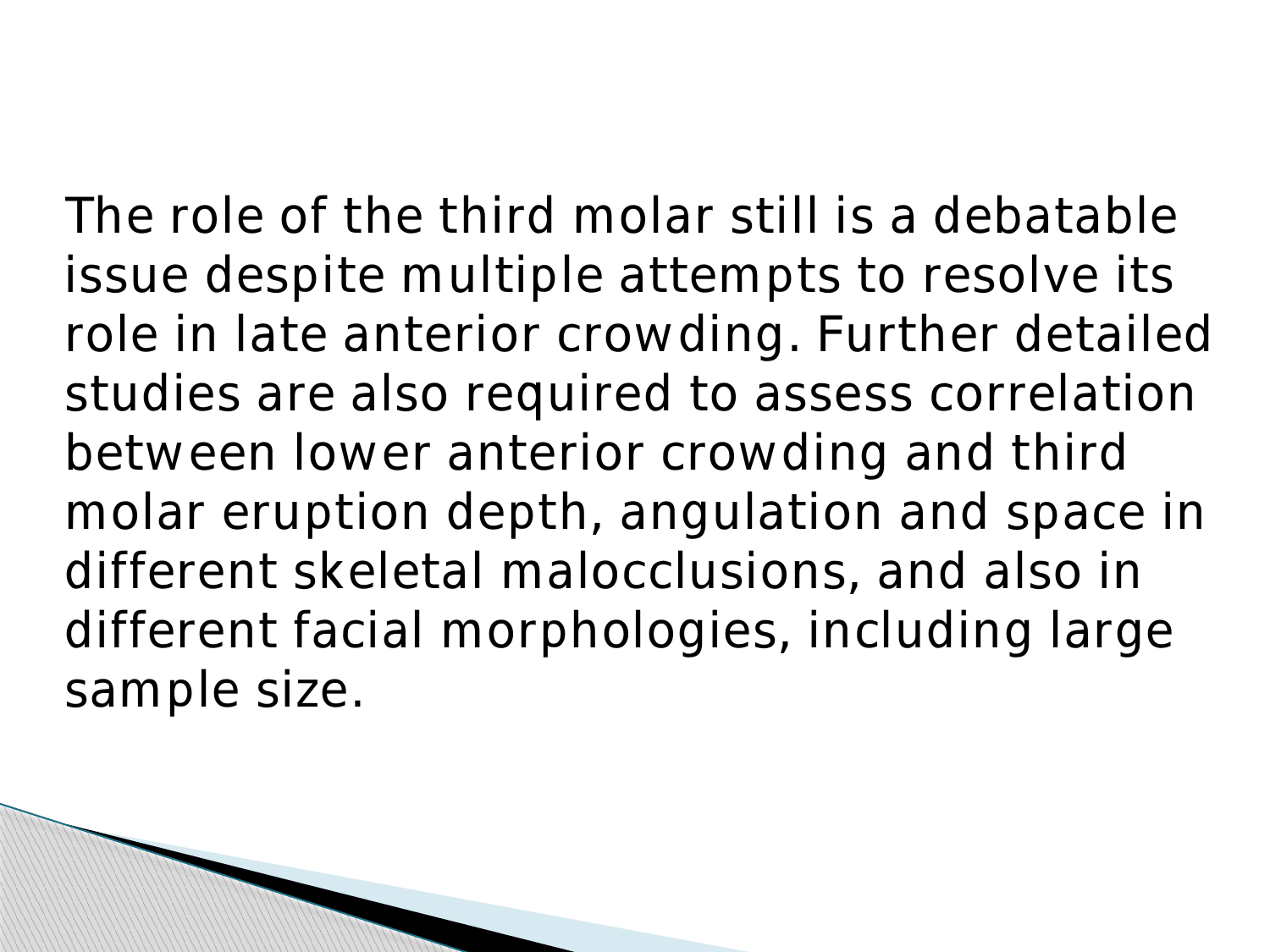

The role of the third molar still is a debatable issue despite multiple attempts to resolve its role in late anterior crowding. Further detailed studies are also required to assess correlation between lower anterior crowding and third molar eruption depth, angulation and space in different skeletal malocclusions, and also in different facial morphologies, including large sample size.